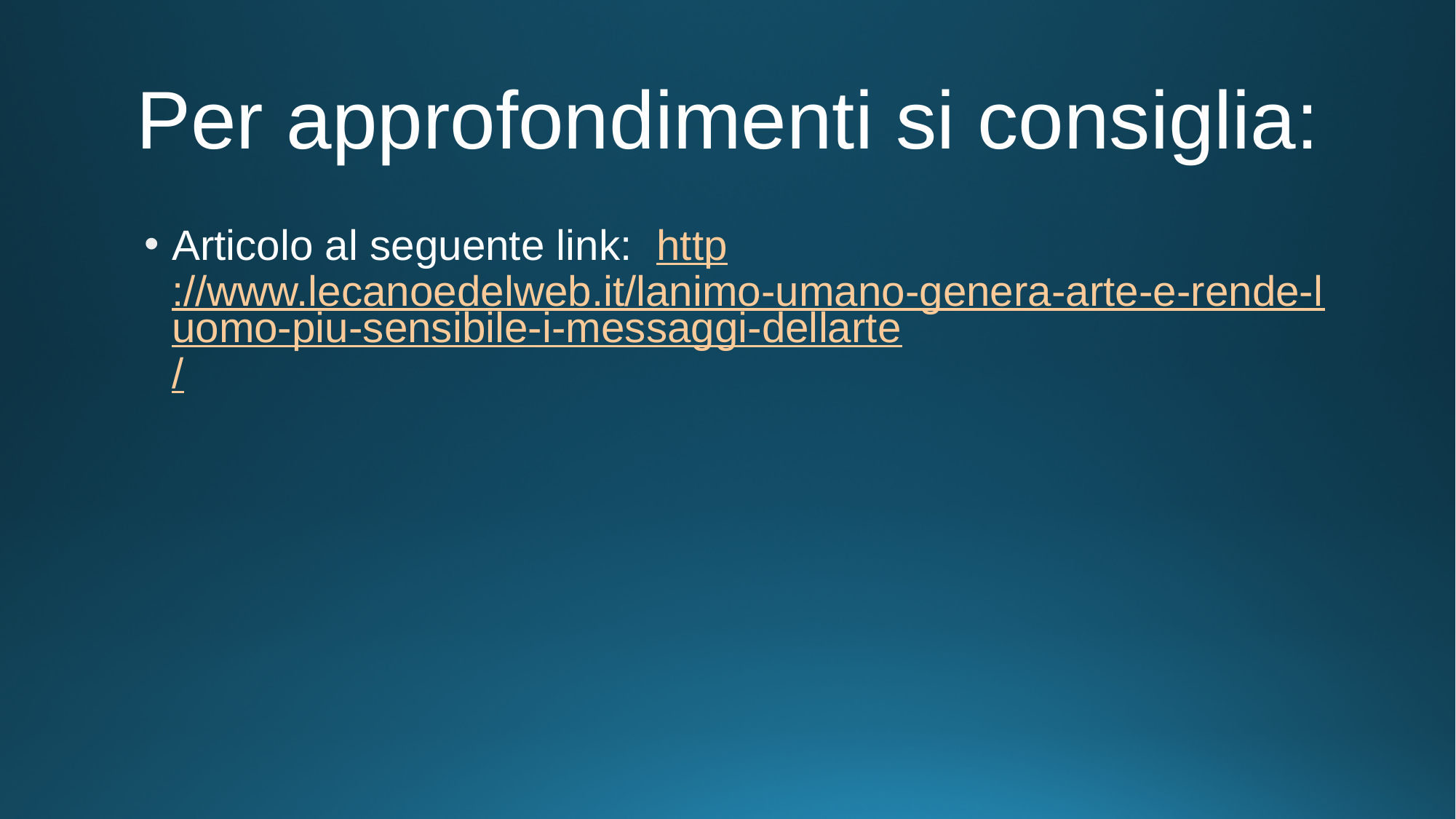

# Per approfondimenti si consiglia:
Articolo al seguente link:  http://www.lecanoedelweb.it/lanimo-umano-genera-arte-e-rende-luomo-piu-sensibile-i-messaggi-dellarte/